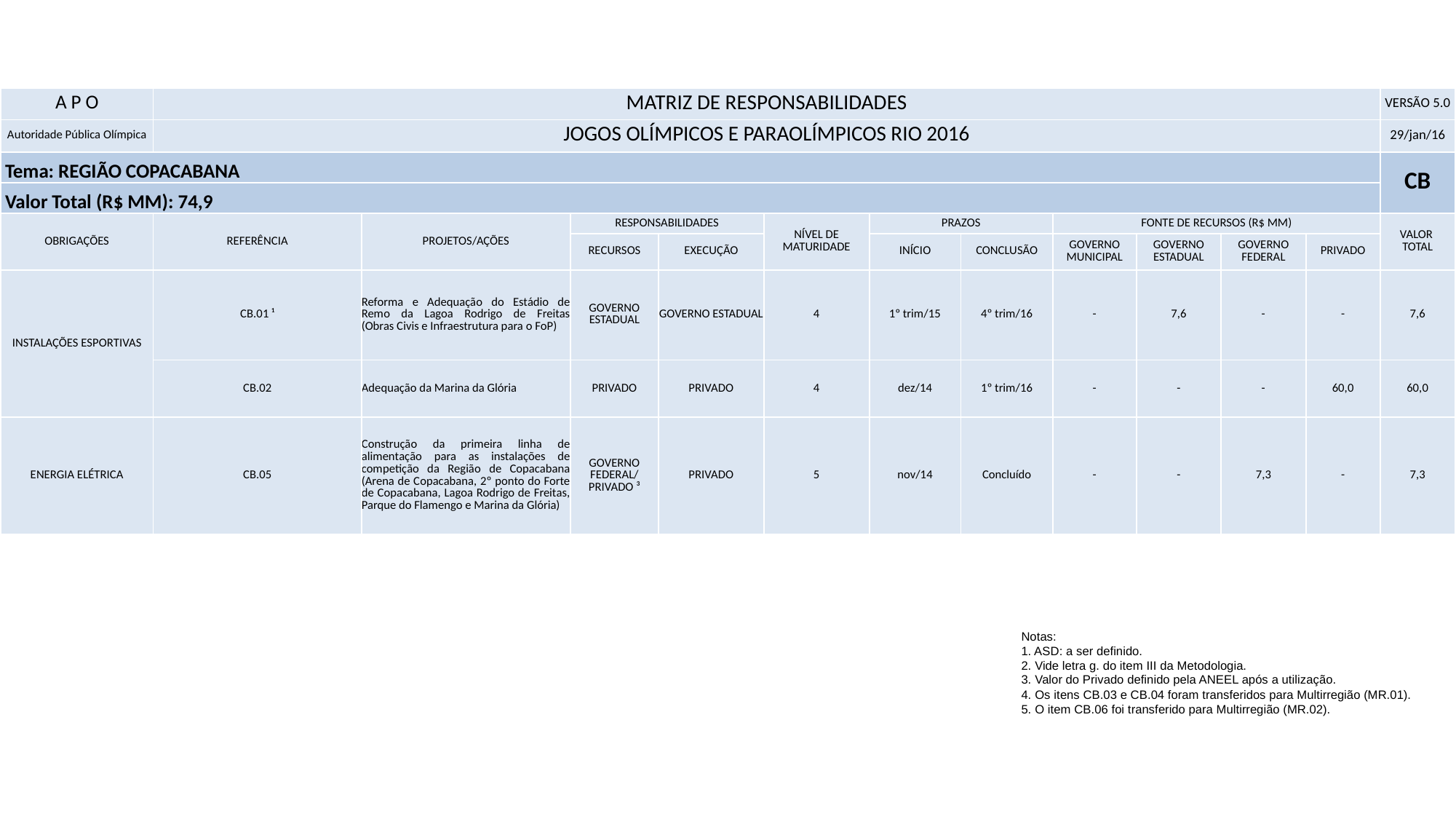

| A P O | MATRIZ DE RESPONSABILIDADES |  |  |  |  |  |  |  |  |  |  | VERSÃO 5.0 |
| --- | --- | --- | --- | --- | --- | --- | --- | --- | --- | --- | --- | --- |
| Autoridade Pública Olímpica | JOGOS OLÍMPICOS E PARAOLÍMPICOS RIO 2016 |  |  |  |  |  |  |  |  |  |  | 29/jan/16 |
| Tema: REGIÃO COPACABANA |  |  |  |  |  |  |  |  |  |  |  | CB |
| Valor Total (R$ MM): 74,9 |  |  |  |  |  |  |  |  |  |  |  |  |
| OBRIGAÇÕES | REFERÊNCIA | PROJETOS/AÇÕES | RESPONSABILIDADES |  | NÍVEL DE MATURIDADE | PRAZOS |  | FONTE DE RECURSOS (R$ MM) |  |  |  | VALOR TOTAL |
|  |  |  | RECURSOS | EXECUÇÃO |  | INÍCIO | CONCLUSÃO | GOVERNO MUNICIPAL | GOVERNO ESTADUAL | GOVERNO FEDERAL | PRIVADO |  |
| INSTALAÇÕES ESPORTIVAS | CB.01 ¹ | Reforma e Adequação do Estádio de Remo da Lagoa Rodrigo de Freitas (Obras Civis e Infraestrutura para o FoP) | GOVERNO ESTADUAL | GOVERNO ESTADUAL | 4 | 1º trim/15 | 4º trim/16 | - | 7,6 | - | - | 7,6 |
|  | CB.02 | Adequação da Marina da Glória | PRIVADO | PRIVADO | 4 | dez/14 | 1º trim/16 | - | - | - | 60,0 | 60,0 |
| ENERGIA ELÉTRICA | CB.05 | Construção da primeira linha de alimentação para as instalações de competição da Região de Copacabana (Arena de Copacabana, 2º ponto do Forte de Copacabana, Lagoa Rodrigo de Freitas, Parque do Flamengo e Marina da Glória) | GOVERNO FEDERAL/ PRIVADO ³ | PRIVADO | 5 | nov/14 | Concluído | - | - | 7,3 | - | 7,3 |
Notas:
1. ASD: a ser definido.
2. Vide letra g. do item III da Metodologia.
3. Valor do Privado definido pela ANEEL após a utilização.
4. Os itens CB.03 e CB.04 foram transferidos para Multirregião (MR.01).
5. O item CB.06 foi transferido para Multirregião (MR.02).